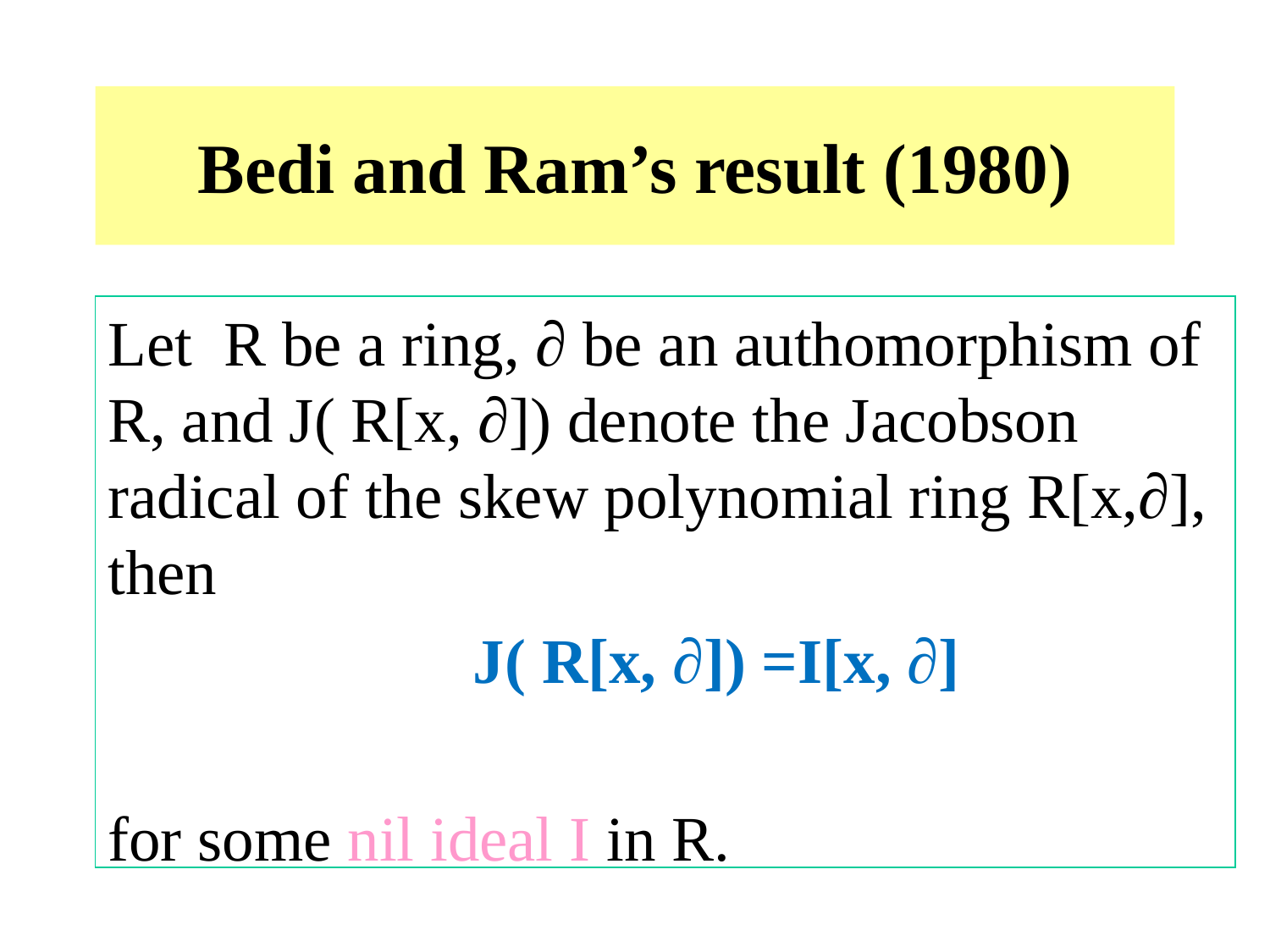

# Bedi and Ram’s result (1980)
Let  R be a ring, ∂ be an authomorphism of R, and J( R[x, ∂]) denote the Jacobson radical of the skew polynomial ring R[x,∂], then
                       J( R[x, ∂]) =I[x, ∂]

for some nil ideal I in R.